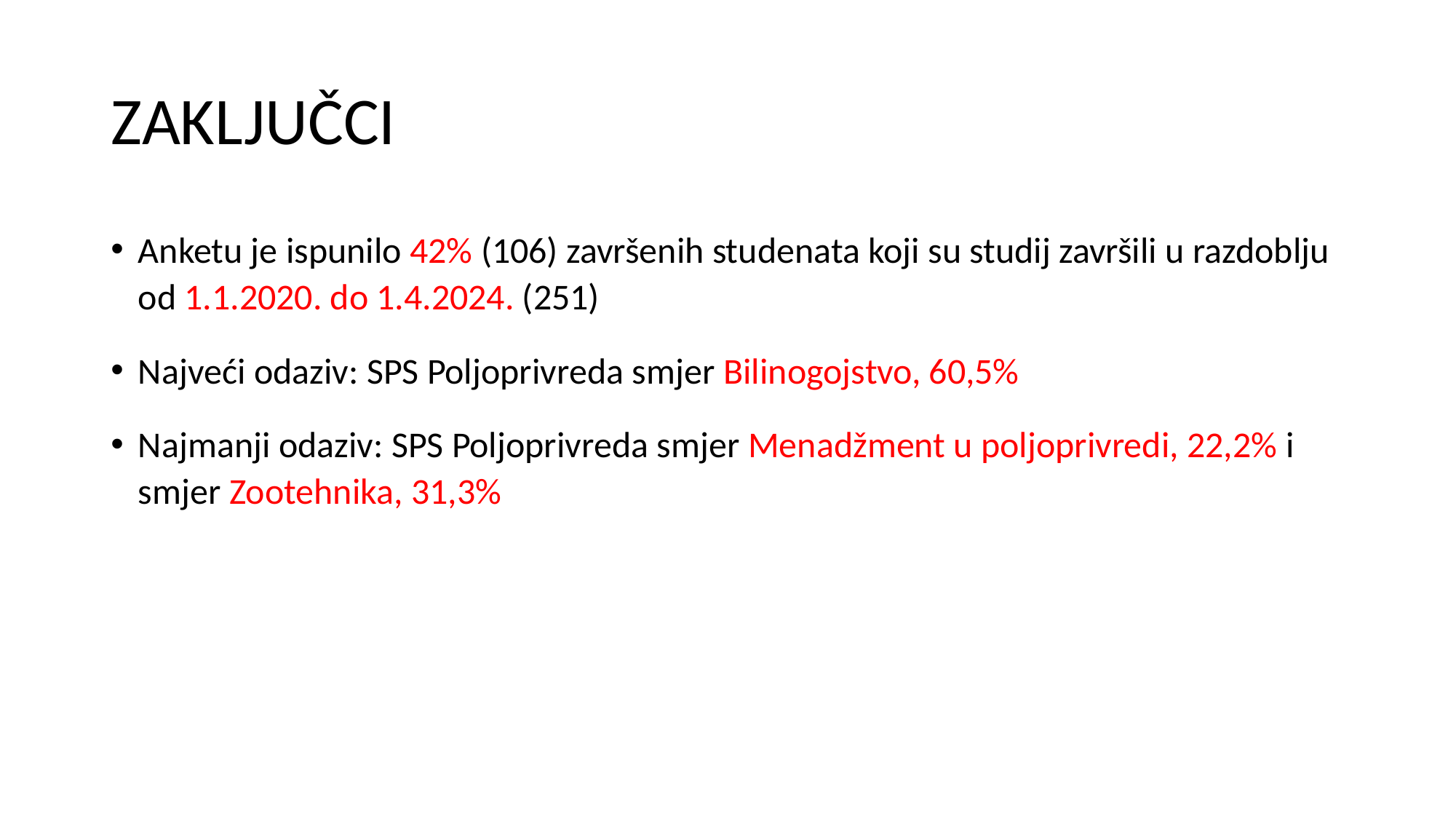

# ZAKLJUČCI
Anketu je ispunilo 42% (106) završenih studenata koji su studij završili u razdoblju od 1.1.2020. do 1.4.2024. (251)
Najveći odaziv: SPS Poljoprivreda smjer Bilinogojstvo, 60,5%
Najmanji odaziv: SPS Poljoprivreda smjer Menadžment u poljoprivredi, 22,2% i smjer Zootehnika, 31,3%